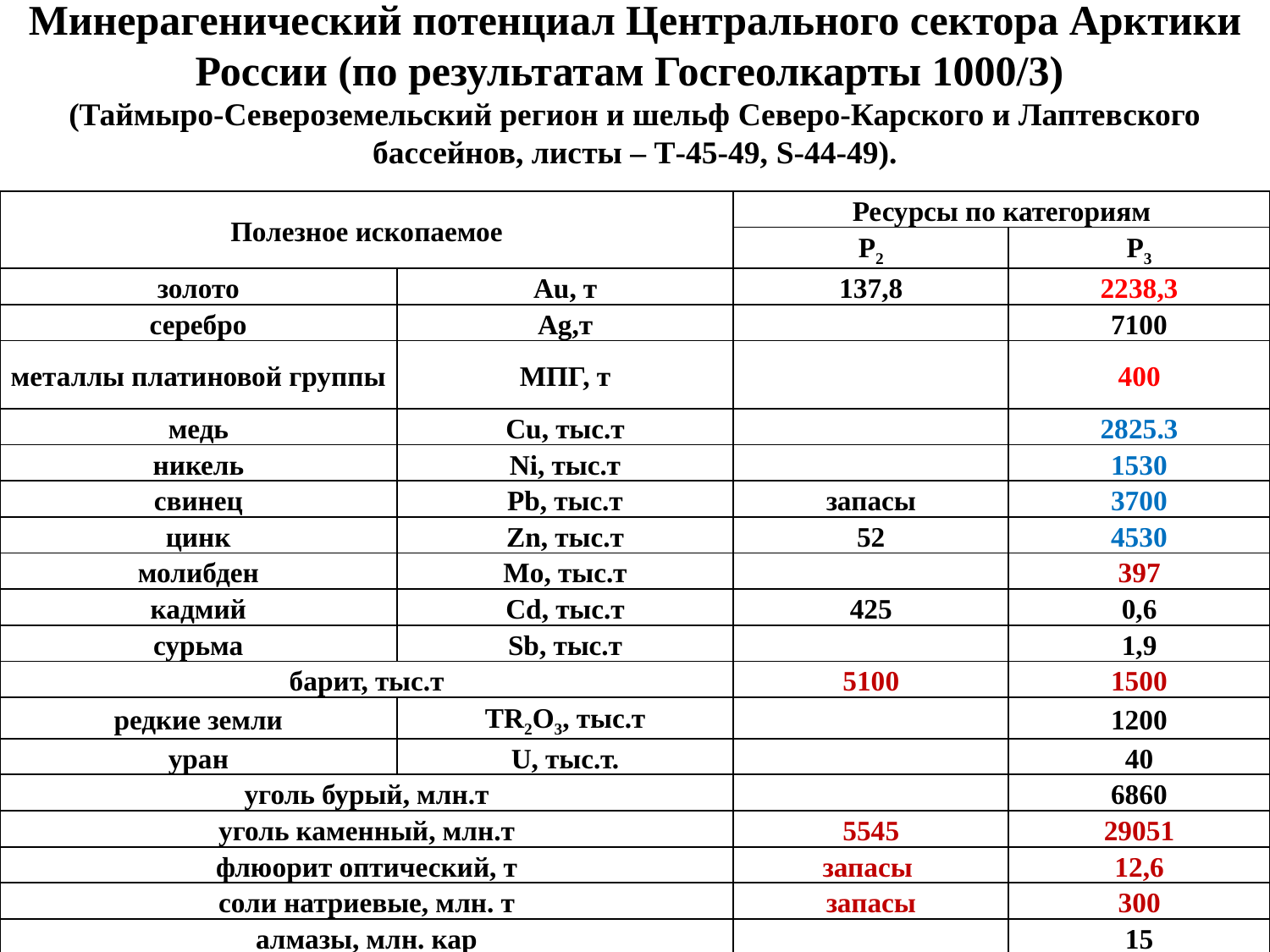

Минерагенический потенциал Центрального сектора Арктики России (по результатам Госгеолкарты 1000/3)
(Таймыро-Североземельский регион и шельф Северо-Карского и Лаптевского бассейнов, листы – Т-45-49, S-44-49).

| Полезное ископаемое |  | Ресурсы по категориям |  |
| --- | --- | --- | --- |
|  |  | Р2 | Р3 |
| золото | Au, т | 137,8 | 2238,3 |
| серебро | Ag,т |  | 7100 |
| металлы платиновой группы | МПГ, т |  | 400 |
| медь | Cu, тыс.т |  | 2825.3 |
| никель | Ni, тыс.т |  | 1530 |
| свинец | Pb, тыс.т | запасы | 3700 |
| цинк | Zn, тыс.т | 52 | 4530 |
| молибден | Mo, тыс.т |  | 397 |
| кадмий | Cd, тыс.т | 425 | 0,6 |
| сурьма | Sb, тыс.т |  | 1,9 |
| барит, тыс.т |  | 5100 | 1500 |
| редкие земли | TR2O3, тыс.т |  | 1200 |
| уран | U, тыс.т. |  | 40 |
| уголь бурый, млн.т |  |  | 6860 |
| уголь каменный, млн.т |  | 5545 | 29051 |
| флюорит оптический, т |  | запасы | 12,6 |
| соли натриевые, млн. т |  | запасы | 300 |
| алмазы, млн. кар |  |  | 15 |